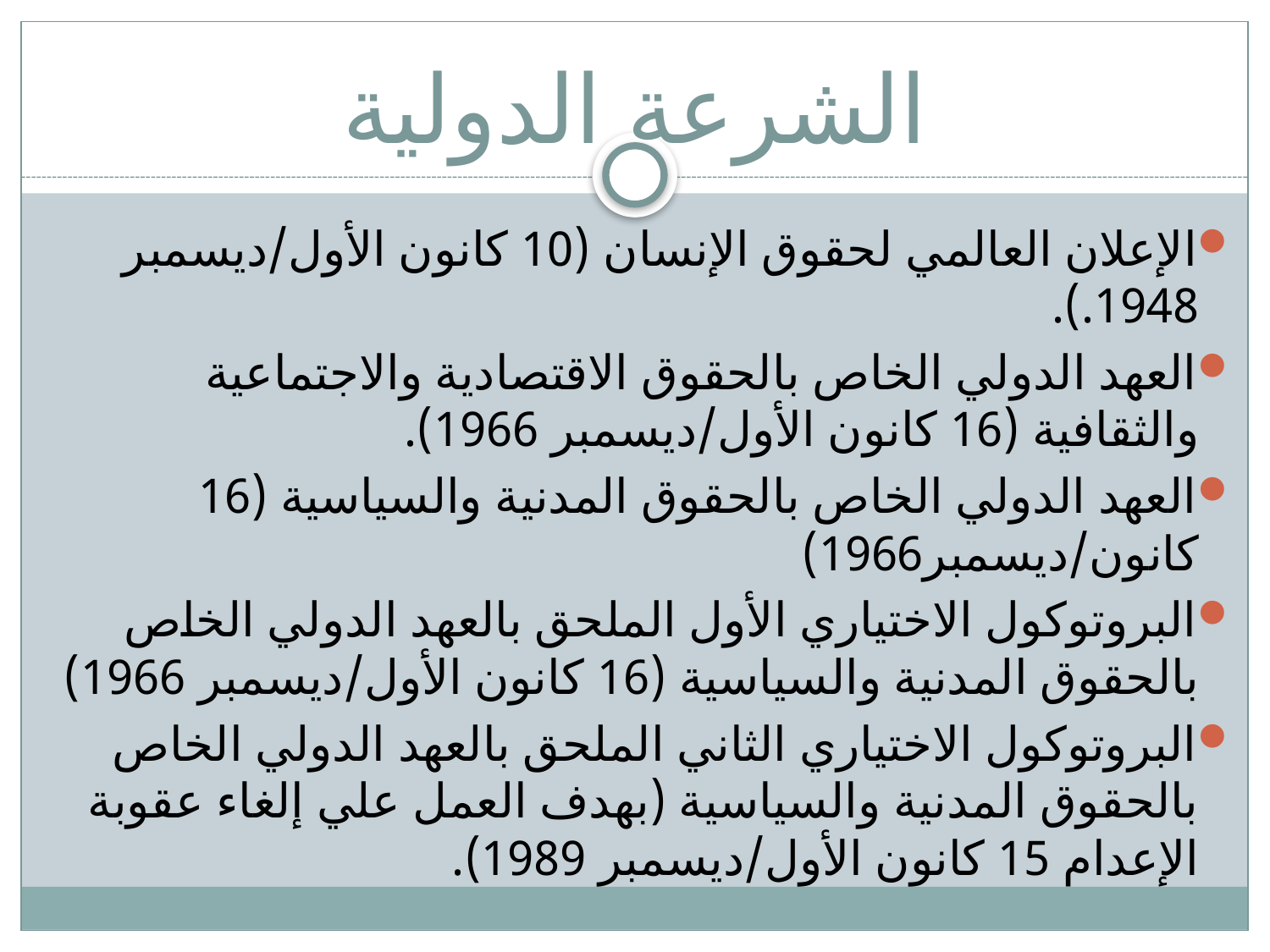

# الشرعة الدولية
الإعلان العالمي لحقوق الإنسان (10 كانون الأول/ديسمبر 1948.).
العهد الدولي الخاص بالحقوق الاقتصادية والاجتماعية والثقافية (16 كانون الأول/ديسمبر 1966).
العهد الدولي الخاص بالحقوق المدنية والسياسية (16 كانون/ديسمبر1966)
البروتوكول الاختياري الأول الملحق بالعهد الدولي الخاص بالحقوق المدنية والسياسية (16 كانون الأول/ديسمبر 1966)
البروتوكول الاختياري الثاني الملحق بالعهد الدولي الخاص بالحقوق المدنية والسياسية (بهدف العمل علي إلغاء عقوبة الإعدام 15 كانون الأول/ديسمبر 1989).